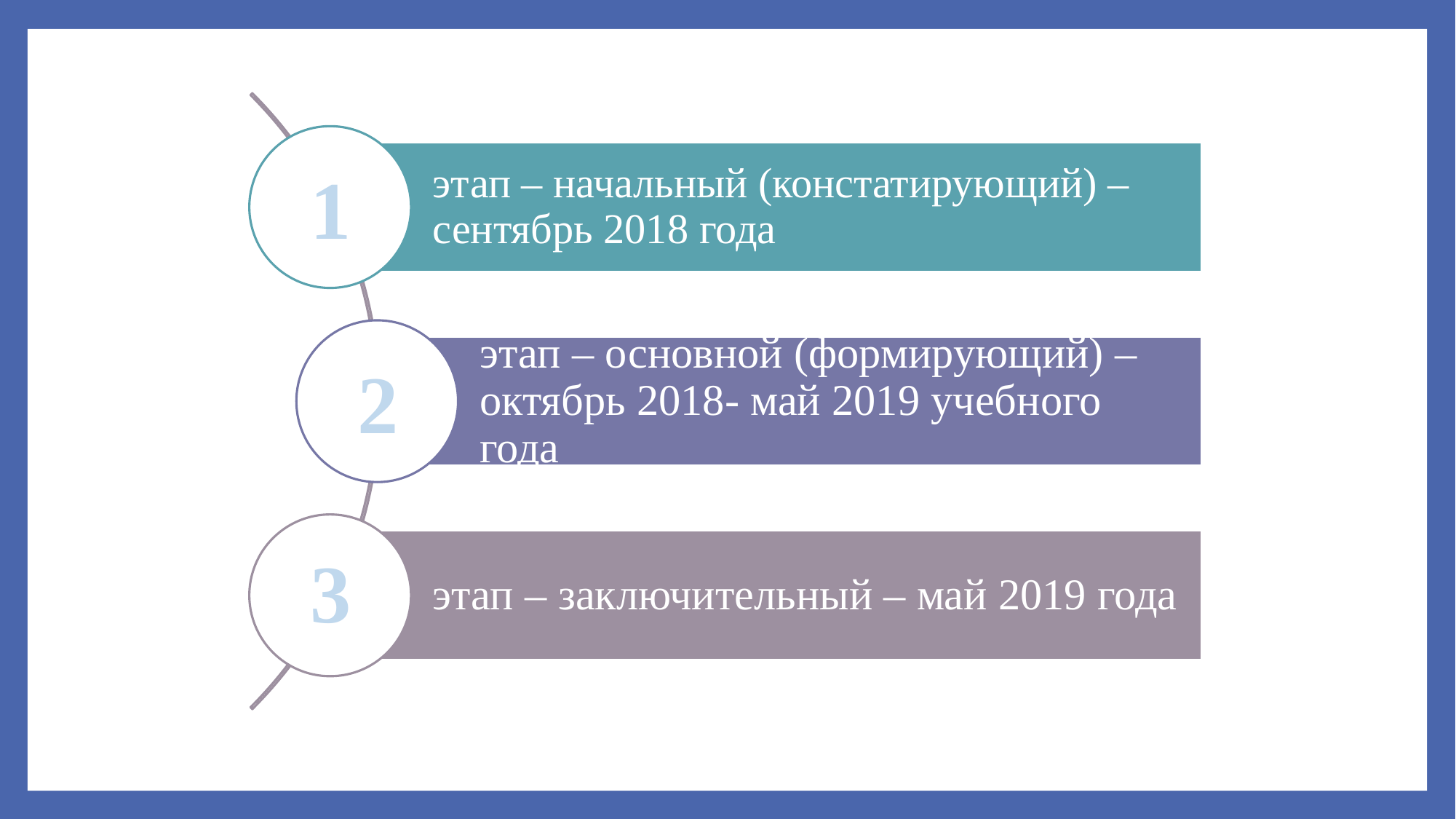

этап – начальный (констатирующий) – сентябрь 2018 года
этап – основной (формирующий) – октябрь 2018- май 2019 учебного года
этап – заключительный – май 2019 года
1
2
3